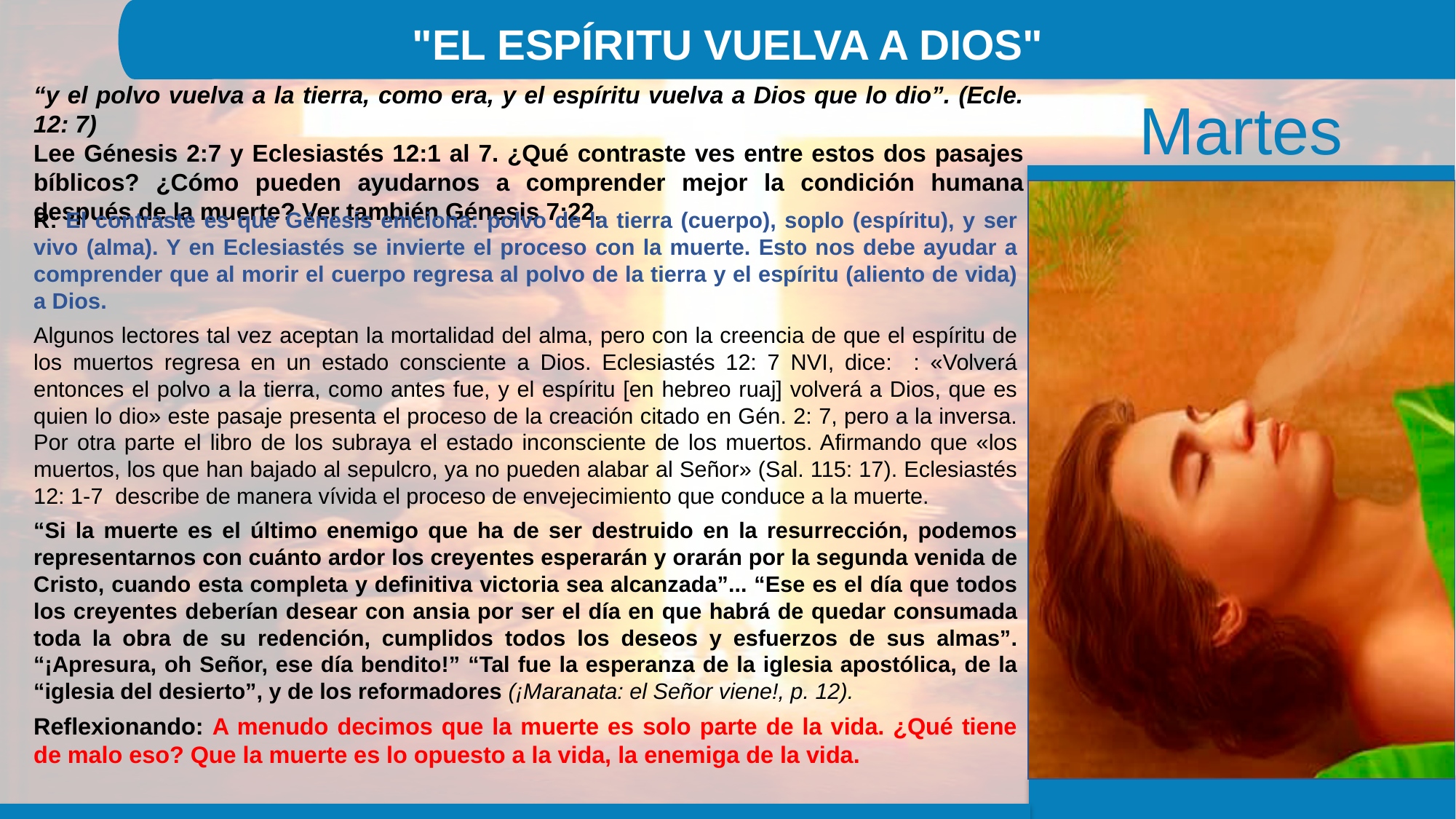

"EL ESPÍRITU VUELVA A DIOS"
“y el polvo vuelva a la tierra, como era, y el espíritu vuelva a Dios que lo dio”. (Ecle. 12: 7)
Lee Génesis 2:7 y Eclesiastés 12:1 al 7. ¿Qué contraste ves entre estos dos pasajes bíblicos? ¿Cómo pueden ayudarnos a comprender mejor la condición humana después de la muerte? Ver también Génesis 7:22.

R: El contraste es que Génesis emciona: polvo de la tierra (cuerpo), soplo (espíritu), y ser vivo (alma). Y en Eclesiastés se invierte el proceso con la muerte. Esto nos debe ayudar a comprender que al morir el cuerpo regresa al polvo de la tierra y el espíritu (aliento de vida) a Dios.
Algunos lectores tal vez aceptan la mortalidad del alma, pero con la creencia de que el espíritu de los muertos regresa en un estado consciente a Dios. Eclesiastés 12: 7 NVI, dice:  : «Volverá entonces el polvo a la tierra, como antes fue, y el espíritu [en hebreo ruaj] volverá a Dios, que es quien lo dio» este pasaje presenta el proceso de la creación citado en Gén. 2: 7, pero a la inversa. Por otra parte el libro de los subraya el estado inconsciente de los muertos. Afirmando que «los muertos, los que han bajado al sepulcro, ya no pueden alabar al Señor» (Sal. 115: 17). Eclesiastés 12: 1-7  describe de manera vívida el proceso de envejecimiento que conduce a la muerte.
“Si la muerte es el último enemigo que ha de ser destruido en la resurrección, podemos representarnos con cuánto ardor los creyentes esperarán y orarán por la segunda venida de Cristo, cuando esta completa y definitiva victoria sea alcanzada”... “Ese es el día que todos los creyentes deberían desear con ansia por ser el día en que habrá de quedar consumada toda la obra de su redención, cumplidos todos los deseos y esfuerzos de sus almas”. “¡Apresura, oh Señor, ese día bendito!” “Tal fue la esperanza de la iglesia apostólica, de la “iglesia del desierto”, y de los reformadores (¡Maranata: el Señor viene!, p. 12).
Reflexionando: A menudo decimos que la muerte es solo parte de la vida. ¿Qué tiene de malo eso? Que la muerte es lo opuesto a la vida, la enemiga de la vida.